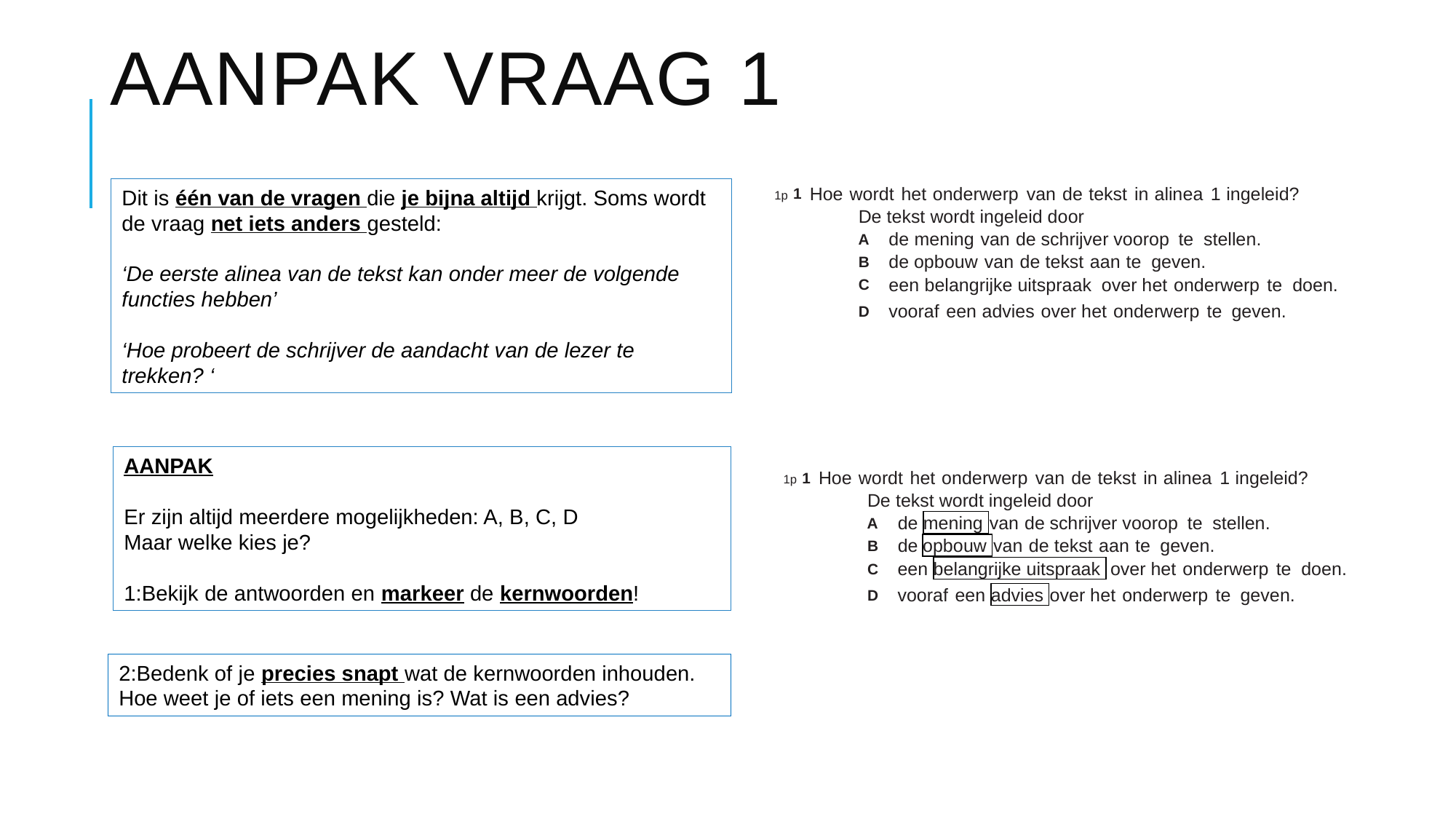

# Aanpak vraag 1

Hoe

wordt

het

onderwerp

van

de

tekst

in

alinea

1

ingeleid?

1

1p
De tekst wordt
ingeleid door

de
mening
van
de
schrijver voorop
te

stellen.

A

de
opbouw
van
de
tekst
aan
te

geven.

B

een
belangrijke uitspraak
over het
onderwerp
te

doen.

C

vooraf
een
advies
over het
onderwerp
te

geven.
D

Dit is één van de vragen die je bijna altijd krijgt. Soms wordt de vraag net iets anders gesteld:

‘De eerste alinea van de tekst kan onder meer de volgende functies hebben’

‘Hoe probeert de schrijver de aandacht van de lezer te trekken? ‘
AANPAK

Er zijn altijd meerdere mogelijkheden: A, B, C, D
Maar welke kies je?

1:Bekijk de antwoorden en markeer de kernwoorden!

Hoe

wordt

het

onderwerp

van

de

tekst

in

alinea

1

ingeleid?

1

1p
De tekst wordt
ingeleid door

de
mening
van
de
schrijver voorop
te

stellen.

A

de
opbouw
van
de
tekst
aan
te

geven.

B

een
belangrijke uitspraak
over het
onderwerp
te

doen.

C

vooraf
een
advies
over het
onderwerp
te

geven.
D

2:Bedenk of je precies snapt wat de kernwoorden inhouden. Hoe weet je of iets een mening is? Wat is een advies?